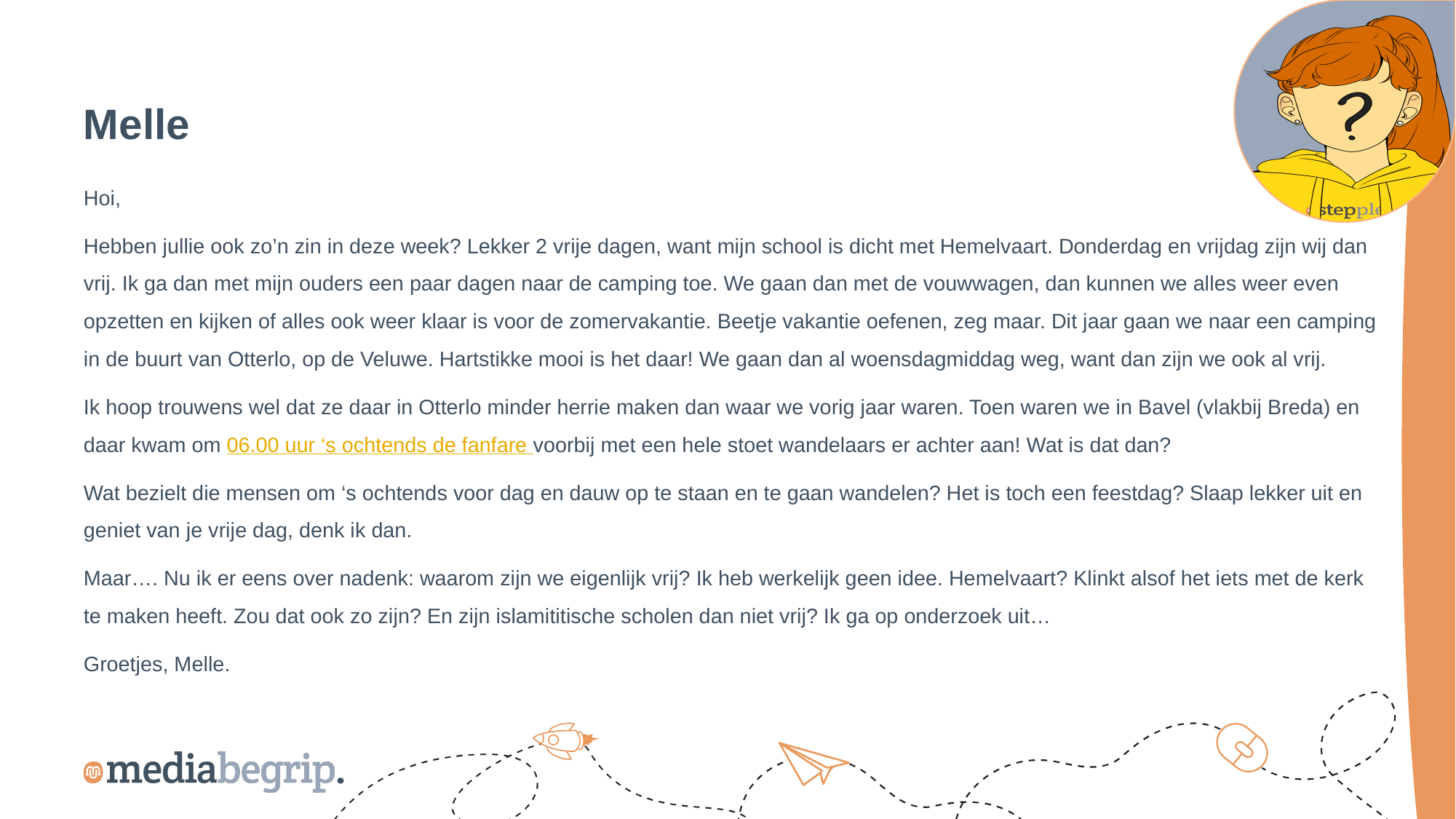

Melle
Hoi,
Hebben jullie ook zo’n zin in deze week? Lekker 2 vrije dagen, want mijn school is dicht met Hemelvaart. Donderdag en vrijdag zijn wij dan vrij. Ik ga dan met mijn ouders een paar dagen naar de camping toe. We gaan dan met de vouwwagen, dan kunnen we alles weer even opzetten en kijken of alles ook weer klaar is voor de zomervakantie. Beetje vakantie oefenen, zeg maar. Dit jaar gaan we naar een camping in de buurt van Otterlo, op de Veluwe. Hartstikke mooi is het daar! We gaan dan al woensdagmiddag weg, want dan zijn we ook al vrij.
Ik hoop trouwens wel dat ze daar in Otterlo minder herrie maken dan waar we vorig jaar waren. Toen waren we in Bavel (vlakbij Breda) en daar kwam om 06.00 uur ‘s ochtends de fanfare voorbij met een hele stoet wandelaars er achter aan! Wat is dat dan?
Wat bezielt die mensen om ‘s ochtends voor dag en dauw op te staan en te gaan wandelen? Het is toch een feestdag? Slaap lekker uit en geniet van je vrije dag, denk ik dan.
Maar…. Nu ik er eens over nadenk: waarom zijn we eigenlijk vrij? Ik heb werkelijk geen idee. Hemelvaart? Klinkt alsof het iets met de kerk te maken heeft. Zou dat ook zo zijn? En zijn islamititische scholen dan niet vrij? Ik ga op onderzoek uit…
Groetjes, Melle.